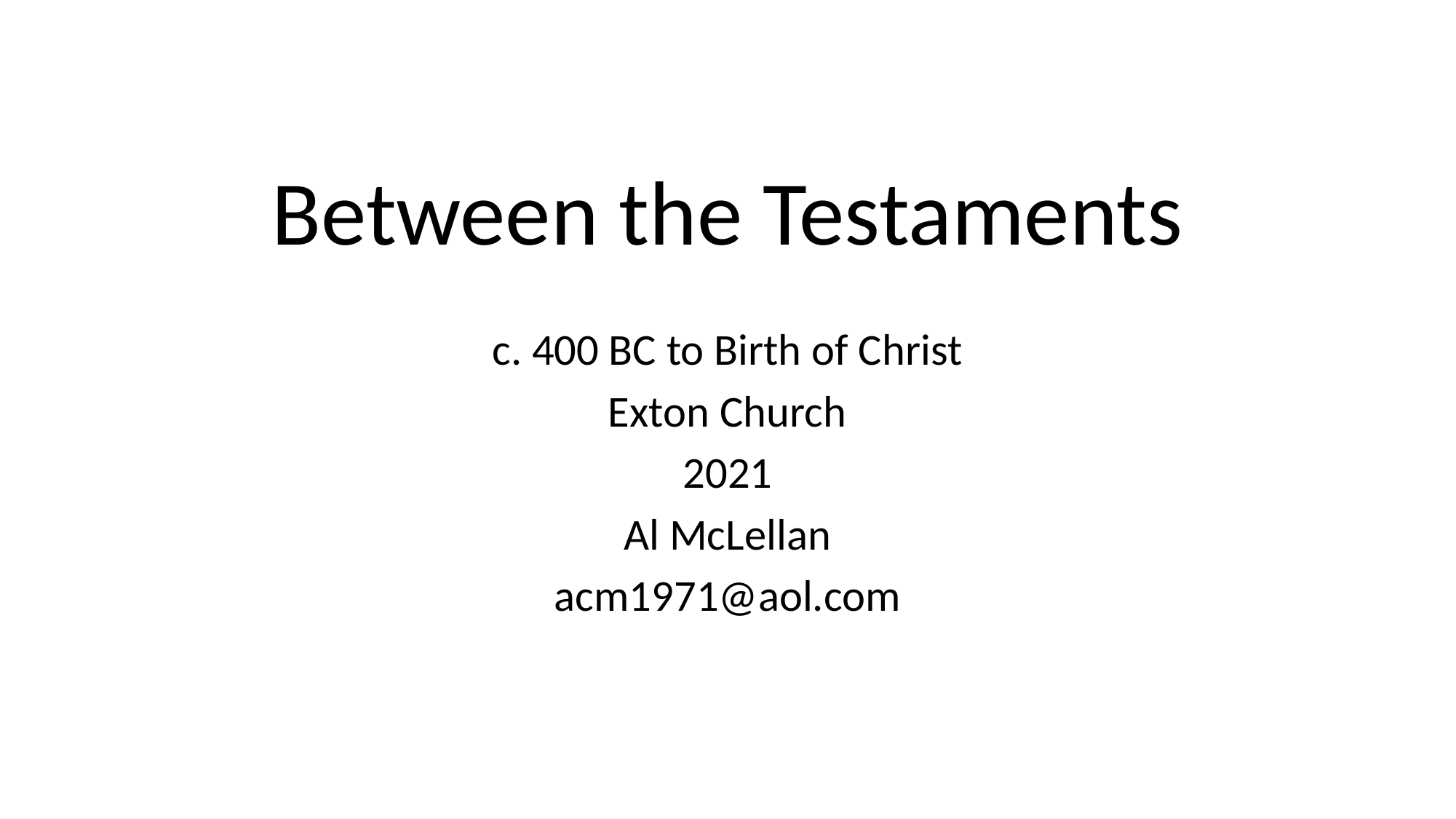

# Between the Testaments
c. 400 BC to Birth of Christ
Exton Church
2021
Al McLellan
acm1971@aol.com